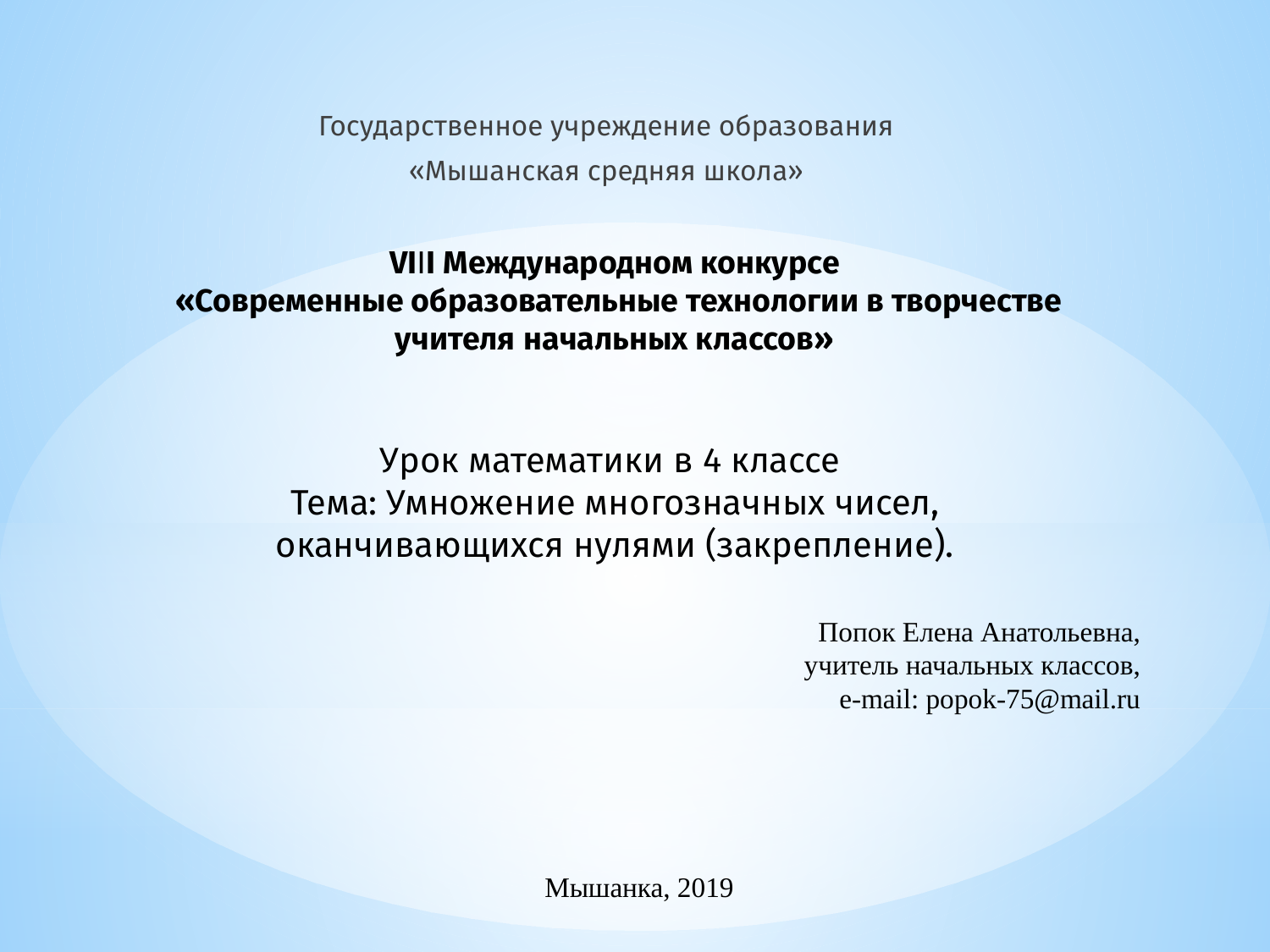

Государственное учреждение образования
«Мышанская средняя школа»
VIII Международном конкурсе
 «Современные образовательные технологии в творчестве учителя начальных классов»
Урок математики в 4 классе
Тема: Умножение многозначных чисел, оканчивающихся нулями (закрепление).
# Попок Елена Анатольевна, учитель начальных классов, e-mail: popok-75@mail.ru
 Мышанка, 2019